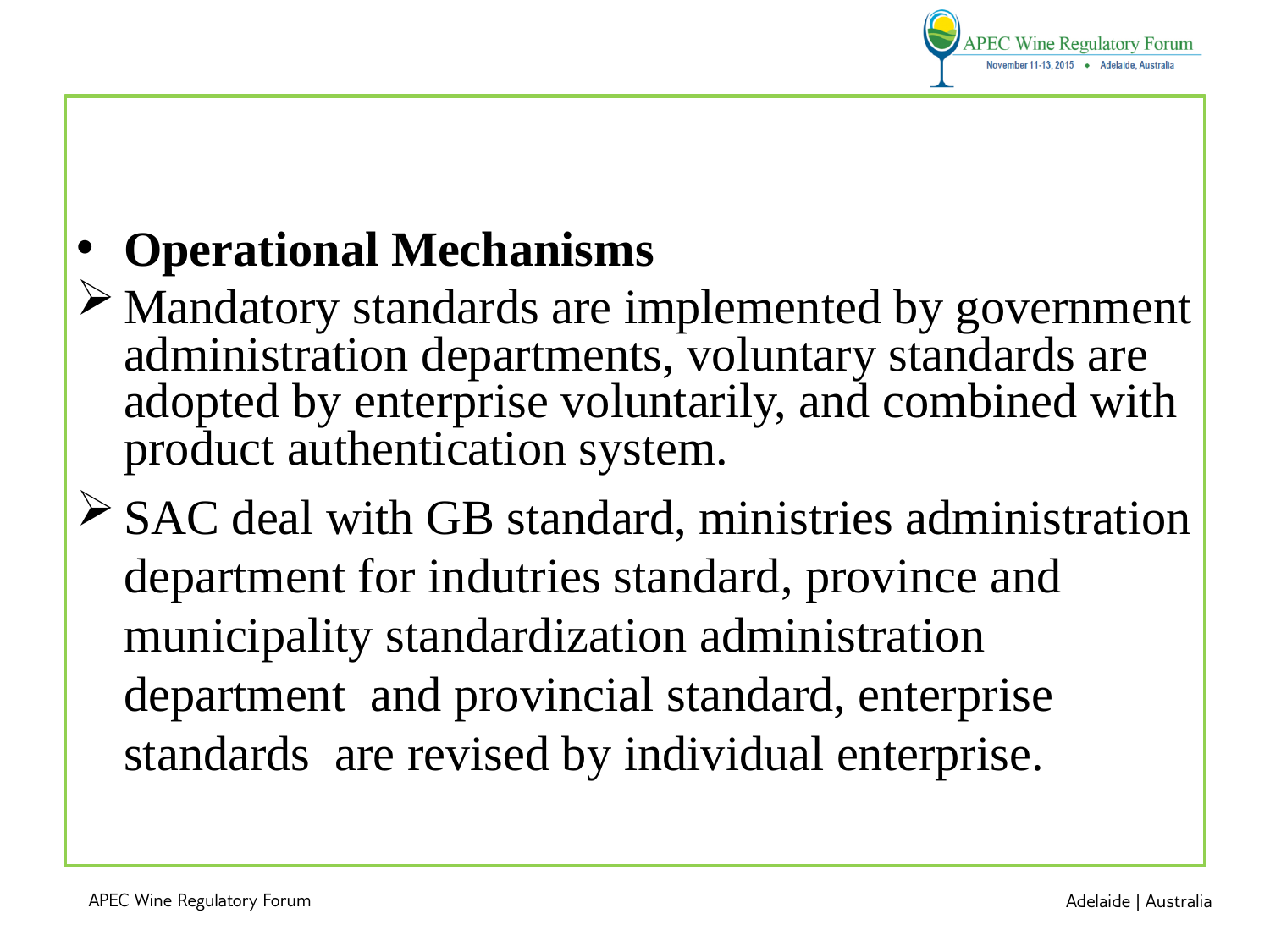

Operational Mechanisms
Mandatory standards are implemented by government administration departments, voluntary standards are adopted by enterprise voluntarily, and combined with product authentication system.
SAC deal with GB standard, ministries administration department for indutries standard, province and municipality standardization administration department  and provincial standard, enterprise standards  are revised by individual enterprise.